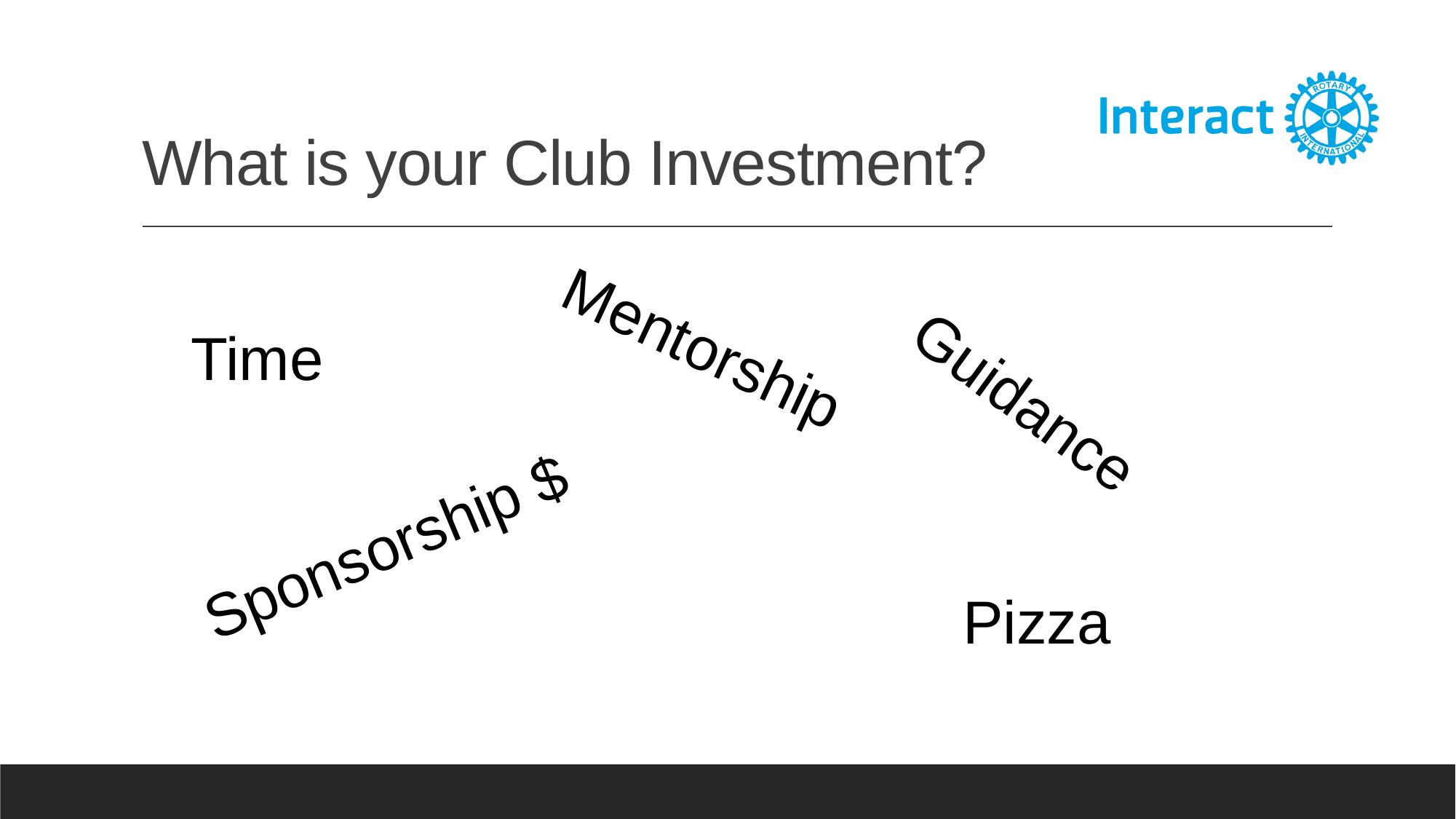

# What is your Club Investment?
Time
Mentorship
Guidance
Sponsorship $
Pizza